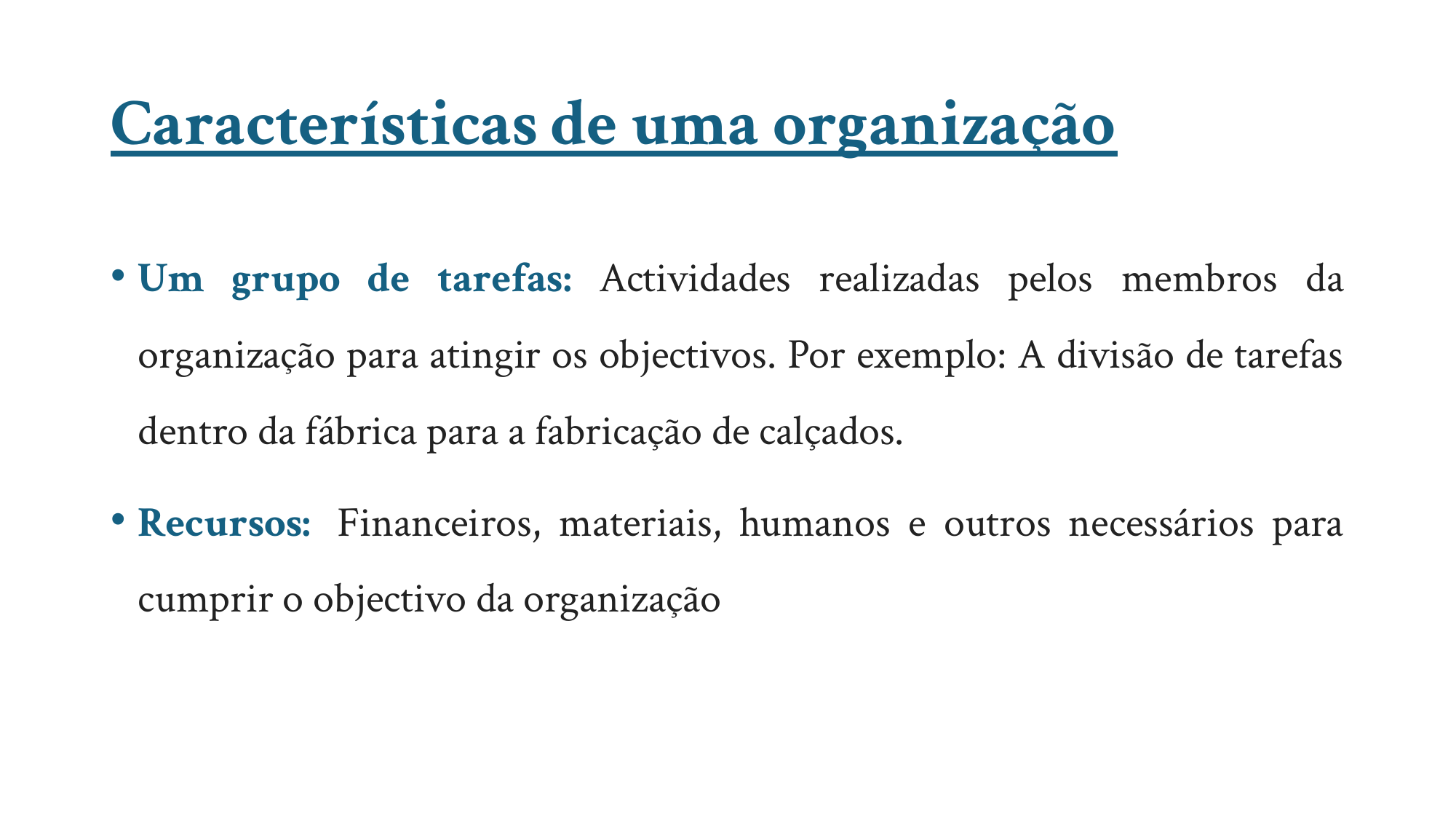

# Características de uma organização
Um grupo de tarefas: Actividades realizadas pelos membros da organização para atingir os objectivos. Por exemplo: A divisão de tarefas dentro da fábrica para a fabricação de calçados.
Recursos:  Financeiros, materiais, humanos e outros necessários para cumprir o objectivo da organização